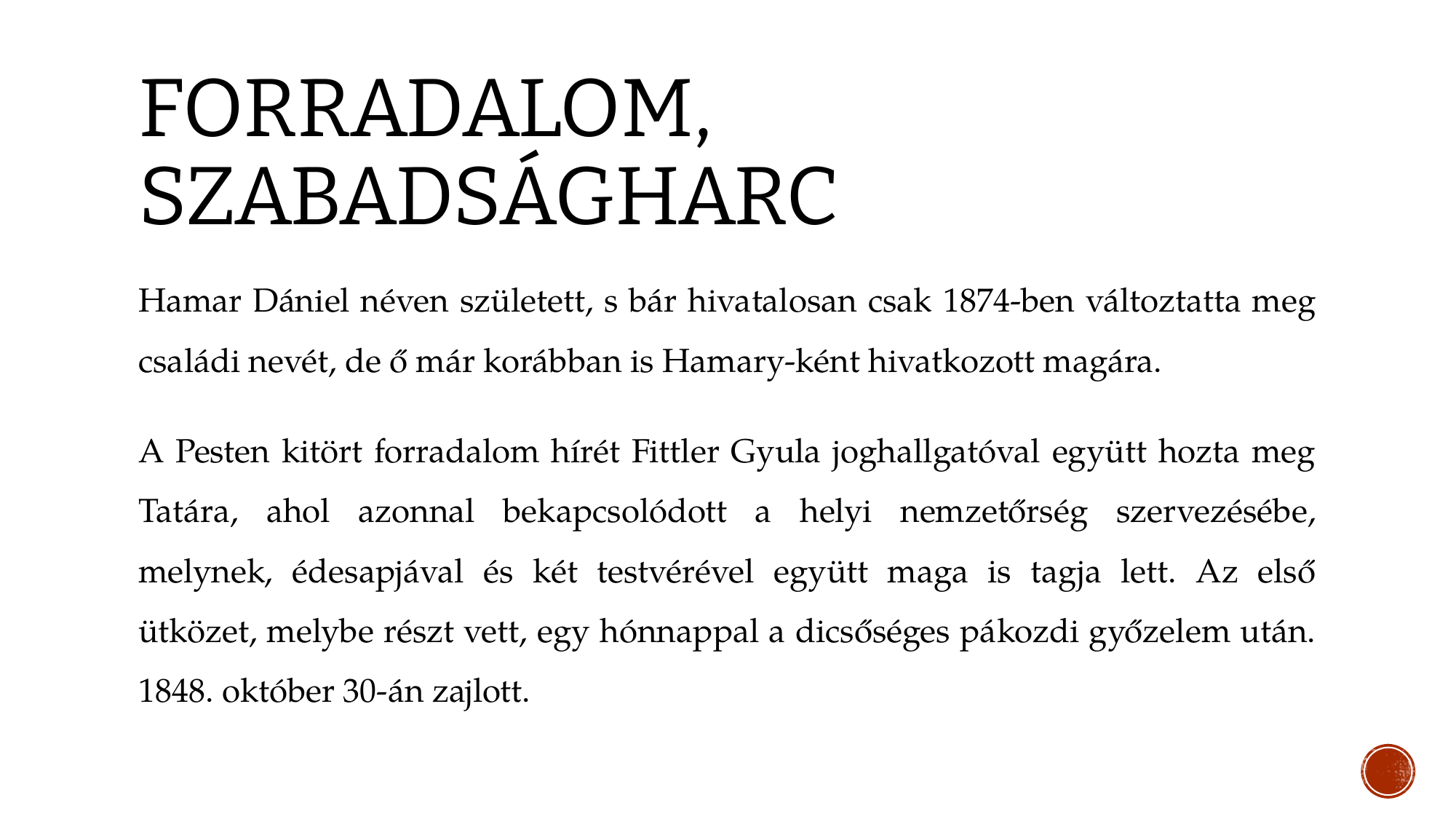

# Forradalom, szabadságharc
Hamar Dániel néven született, s bár hivatalosan csak 1874-ben változtatta meg családi nevét, de ő már korábban is Hamary-ként hivatkozott magára.
A Pesten kitört forradalom hírét Fittler Gyula joghallgatóval együtt hozta meg Tatára, ahol azonnal bekapcsolódott a helyi nemzetőrség szervezésébe, melynek, édesapjával és két testvérével együtt maga is tagja lett. Az első ütközet, melybe részt vett, egy hónnappal a dicsőséges pákozdi győzelem után. 1848. október 30-án zajlott.